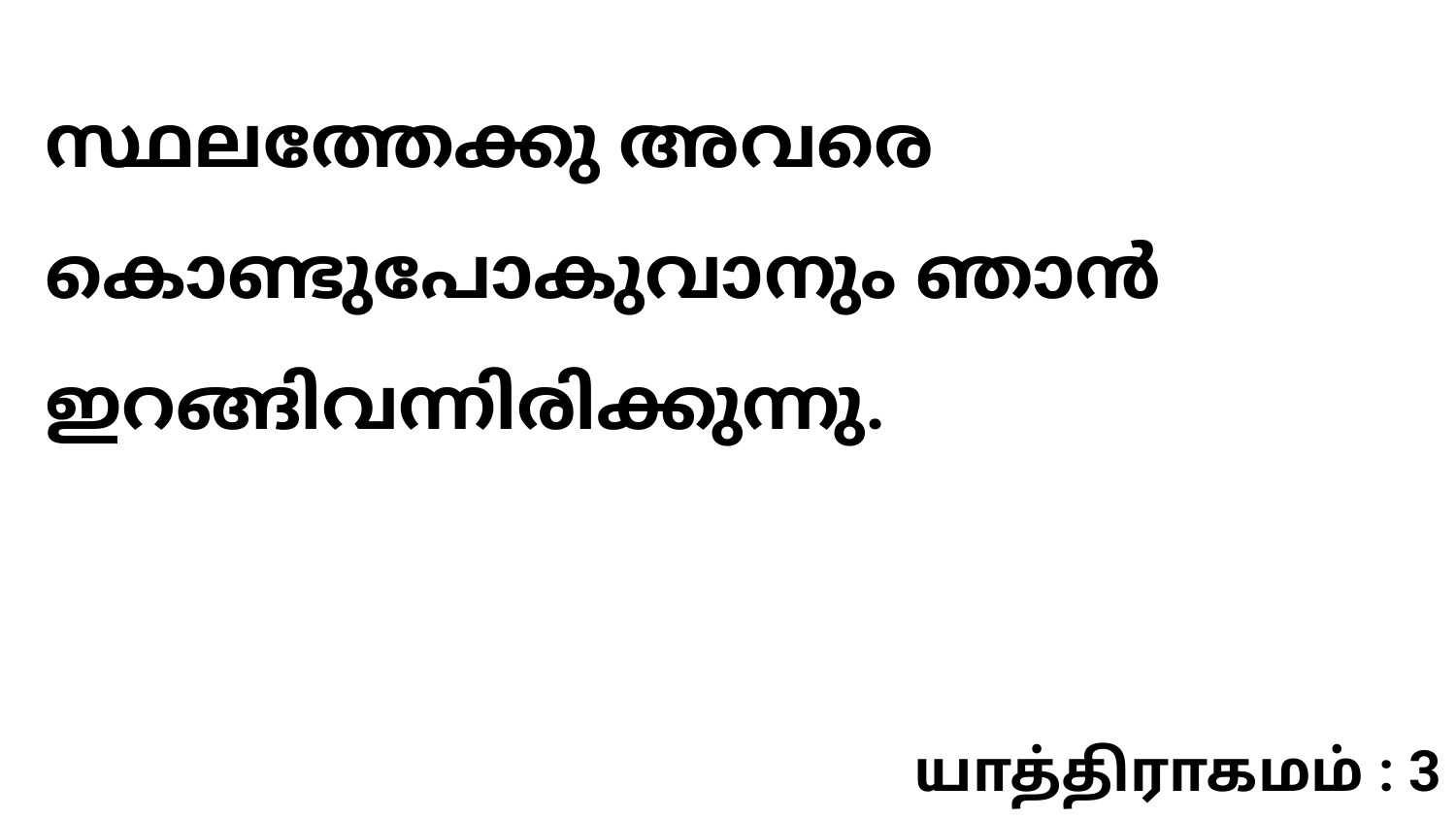

സ്ഥലത്തേക്കു അവരെ കൊണ്ടുപോകുവാനും ഞാൻ ഇറങ്ങിവന്നിരിക്കുന്നു.
யாத்திராகமம் : 3